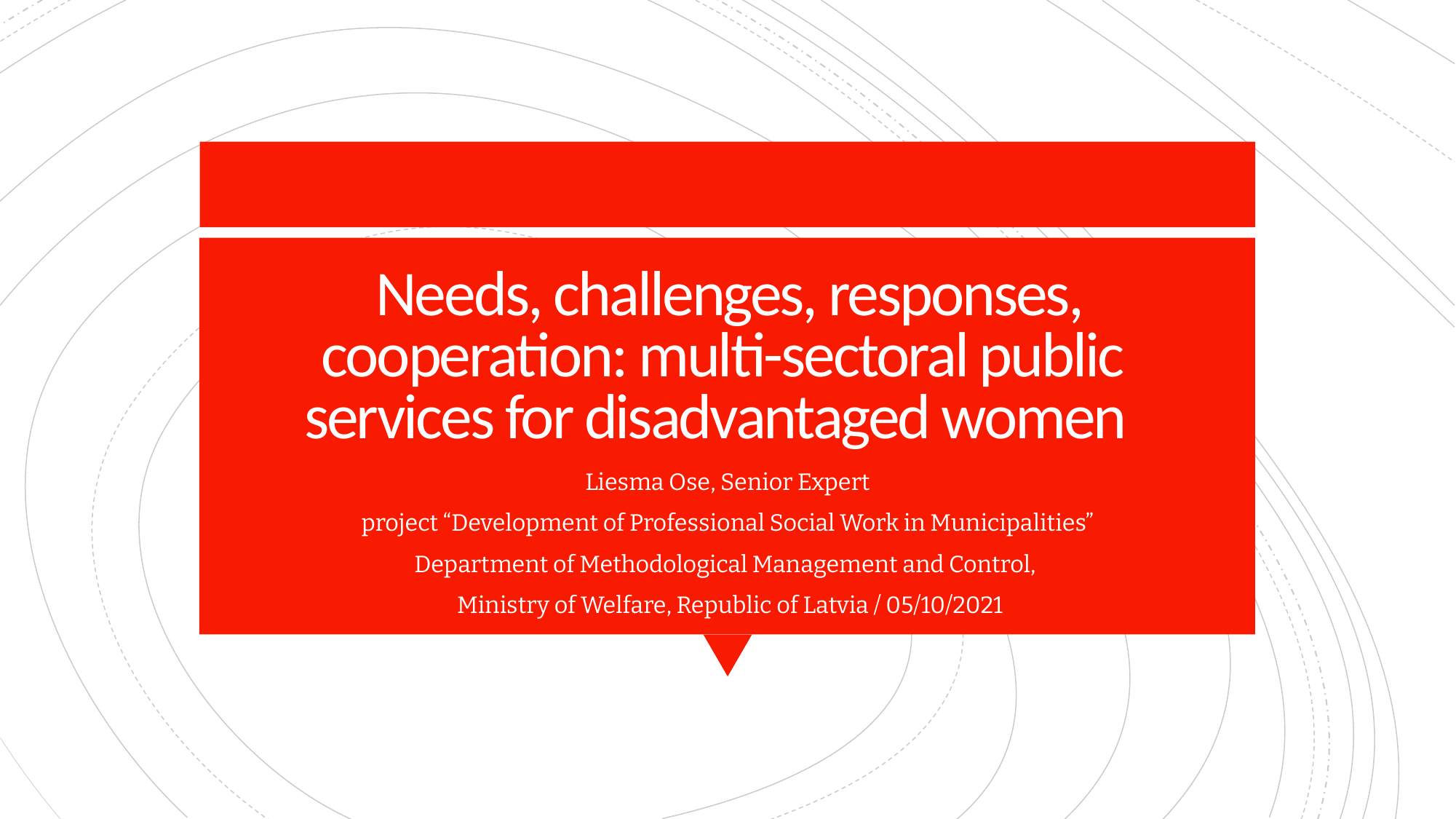

# Needs, challenges, responses, cooperation: multi-sectoral public services for disadvantaged women
Liesma Ose, Senior Expert
project “Development of Professional Social Work in Municipalities”
Department of Methodological Management and Control,
 Ministry of Welfare, Republic of Latvia / 05/10/2021